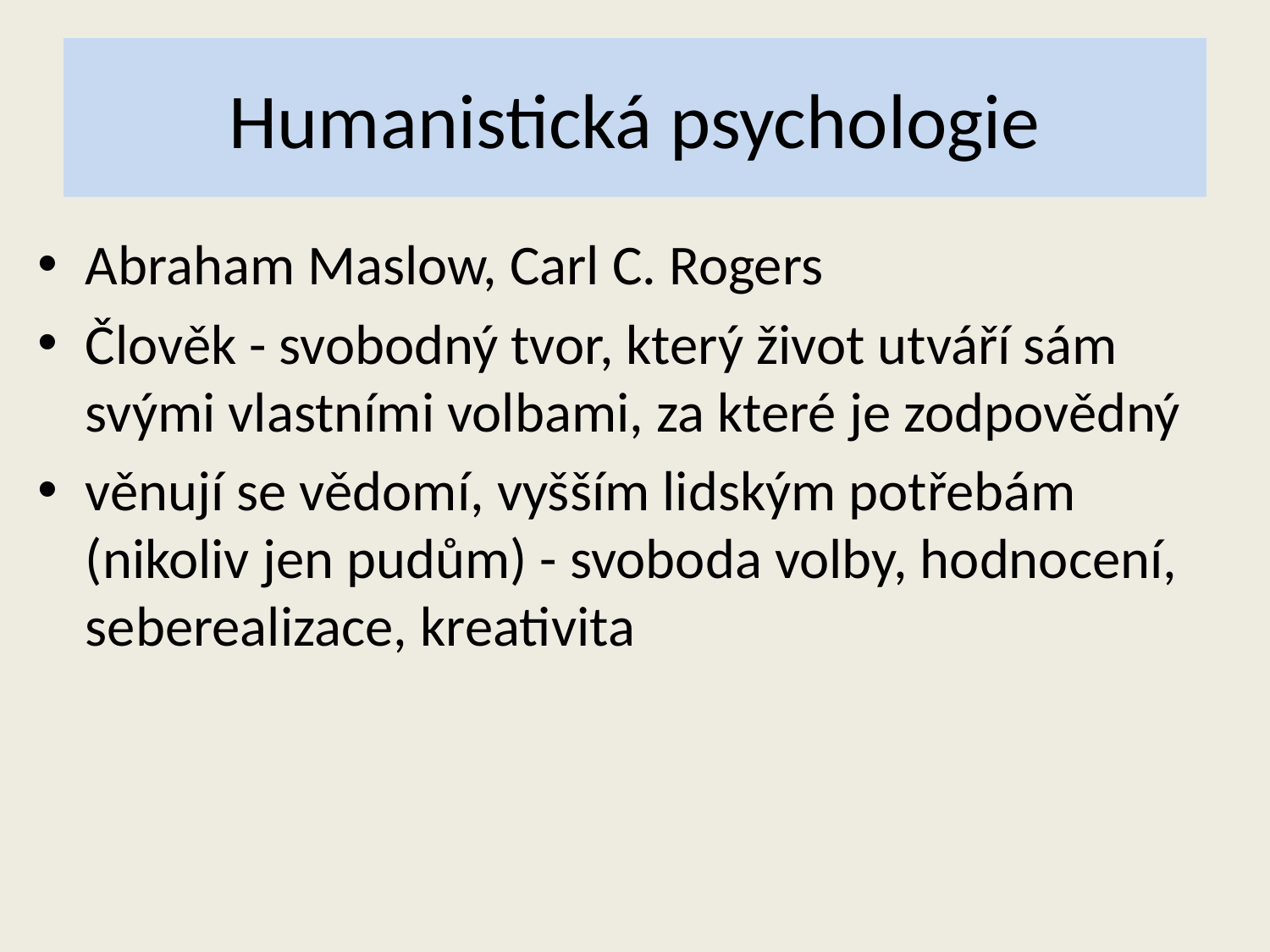

# Humanistická psychologie
Abraham Maslow, Carl C. Rogers
Člověk - svobodný tvor, který život utváří sám svými vlastními volbami, za které je zodpovědný
věnují se vědomí, vyšším lidským potřebám (nikoliv jen pudům) - svoboda volby, hodnocení, seberealizace, kreativita